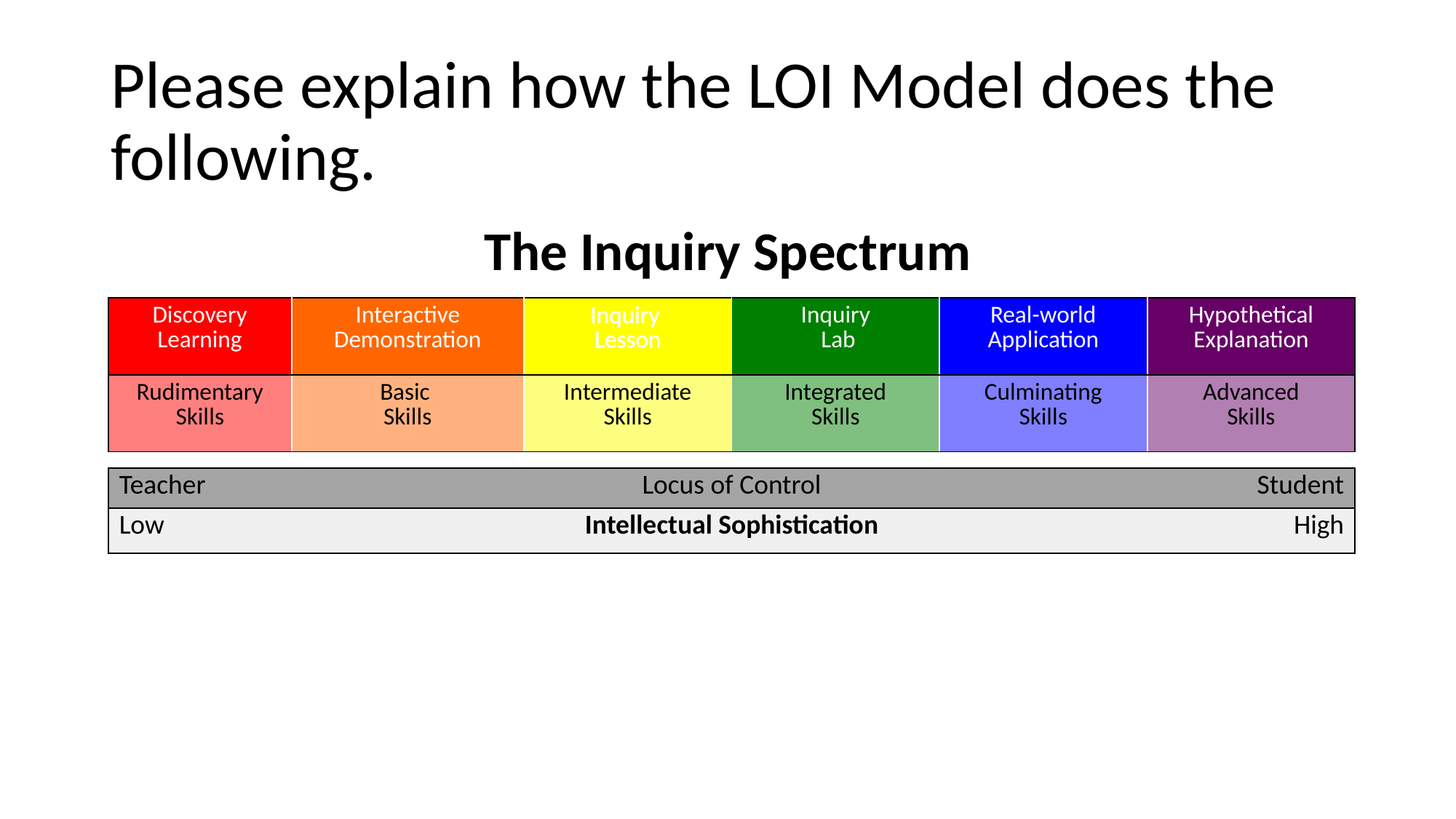

# Please explain how the LOI Model does the following.
The Inquiry Spectrum

| Discovery Learning | Interactive Demonstration | Inquiry Lesson | Inquiry Lab | Real-world Application | Hypothetical Explanation |
| --- | --- | --- | --- | --- | --- |
| Rudimentary Skills | Basic Skills | Intermediate Skills | Integrated Skills | Culminating Skills | Advanced Skills |
| Teacher | Locus of Control | Student |
| --- | --- | --- |
| Low | Intellectual Sophistication | High |